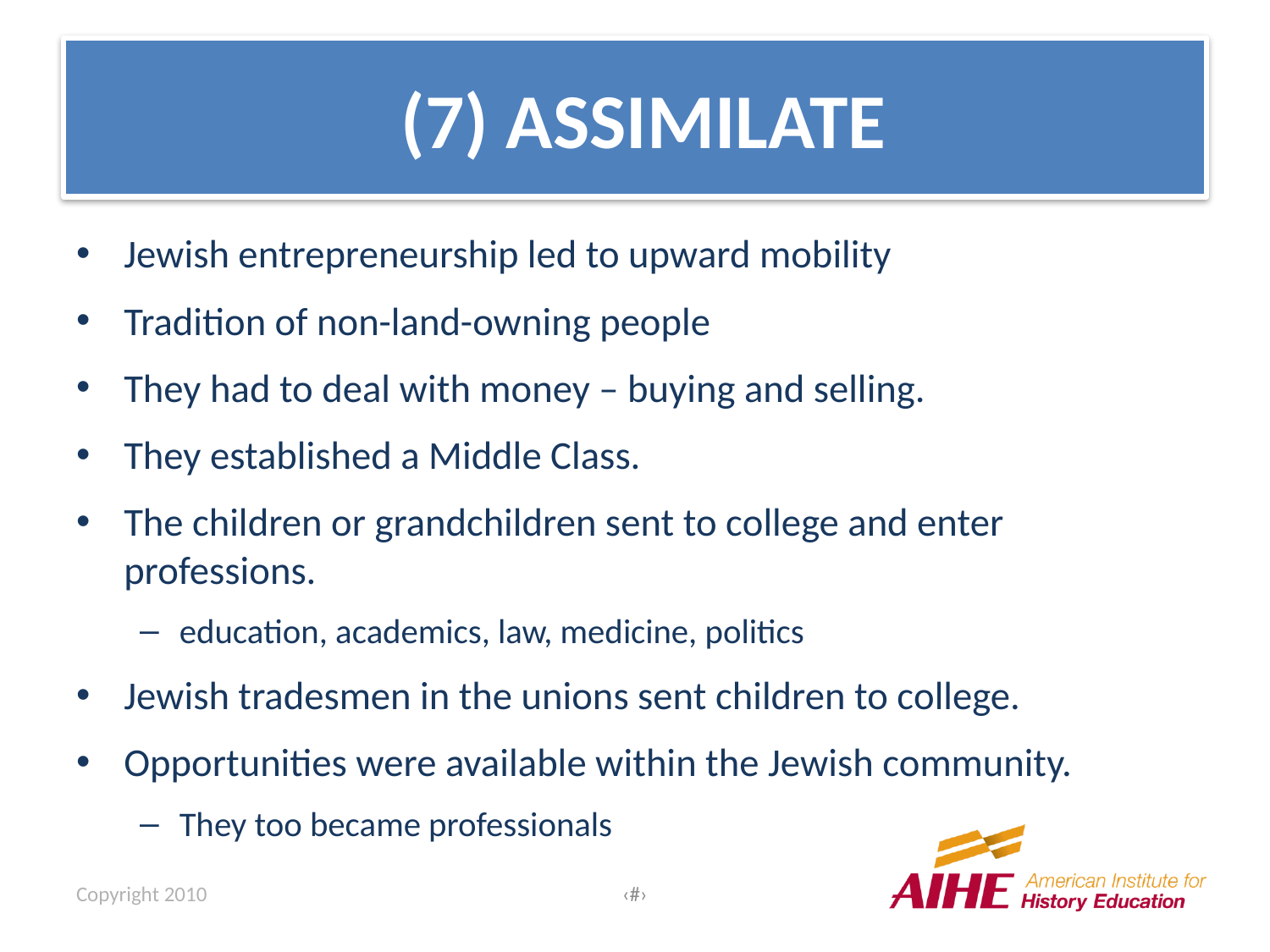

# (7) ASSIMILATE
Jewish entrepreneurship led to upward mobility
Tradition of non-land-owning people
They had to deal with money – buying and selling.
They established a Middle Class.
The children or grandchildren sent to college and enter professions.
education, academics, law, medicine, politics
Jewish tradesmen in the unions sent children to college.
Opportunities were available within the Jewish community.
They too became professionals

Copyright 2010
‹#›